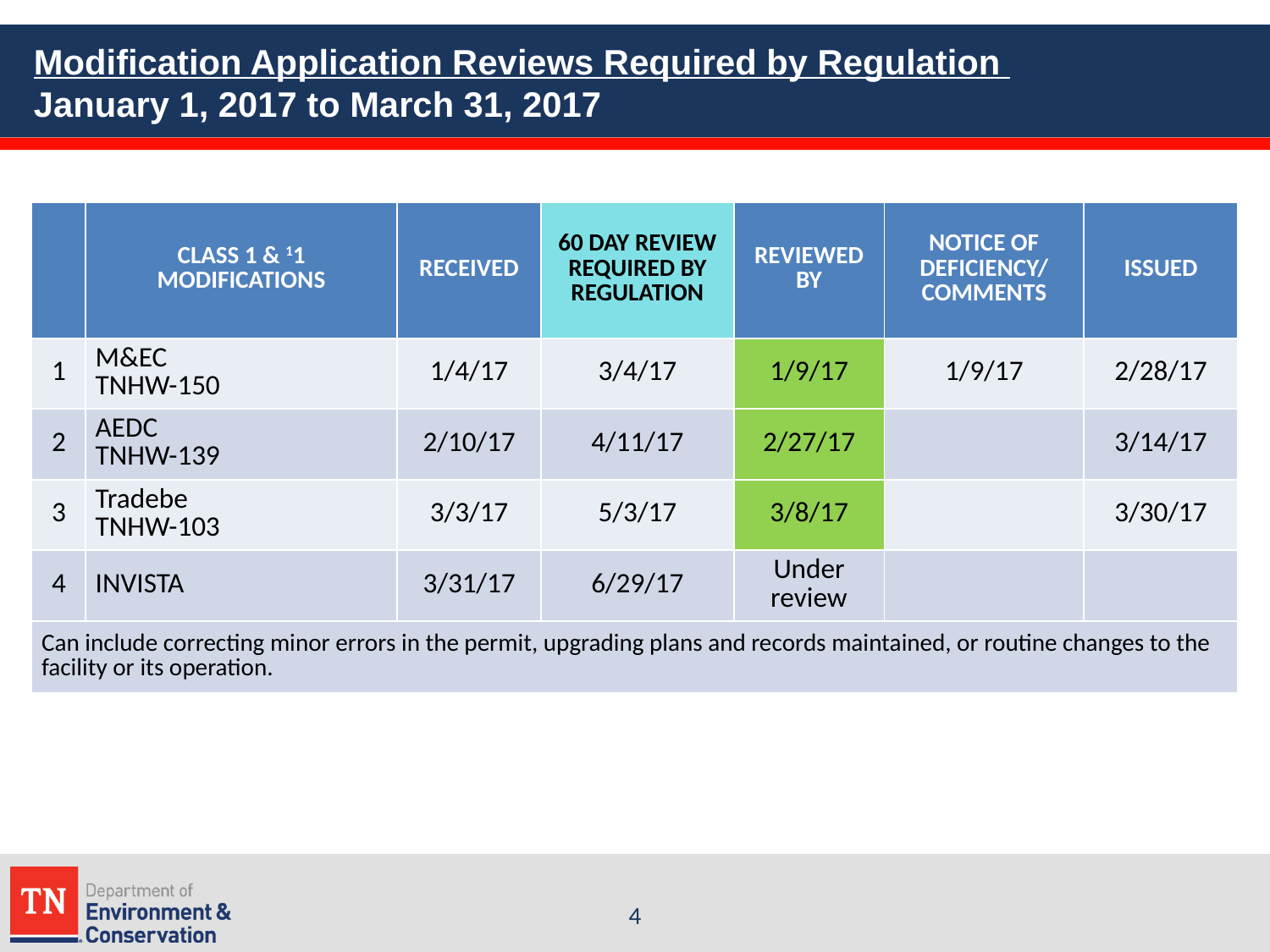

# Modification Application Reviews Required by Regulation January 1, 2017 to March 31, 2017
|  | CLASS 1 & 11 MODIFICATIONS | RECEIVED | 60 DAY REVIEW REQUIRED BY REGULATION | REVIEWED BY | NOTICE OF DEFICIENCY/ COMMENTS | ISSUED |
| --- | --- | --- | --- | --- | --- | --- |
| 1 | M&EC TNHW-150 | 1/4/17 | 3/4/17 | 1/9/17 | 1/9/17 | 2/28/17 |
| 2 | AEDC TNHW-139 | 2/10/17 | 4/11/17 | 2/27/17 |  | 3/14/17 |
| 3 | Tradebe TNHW-103 | 3/3/17 | 5/3/17 | 3/8/17 |  | 3/30/17 |
| 4 | INVISTA | 3/31/17 | 6/29/17 | Under review |  |  |
| Can include correcting minor errors in the permit, upgrading plans and records maintained, or routine changes to the facility or its operation. |  |  |  |  |  |  |
4